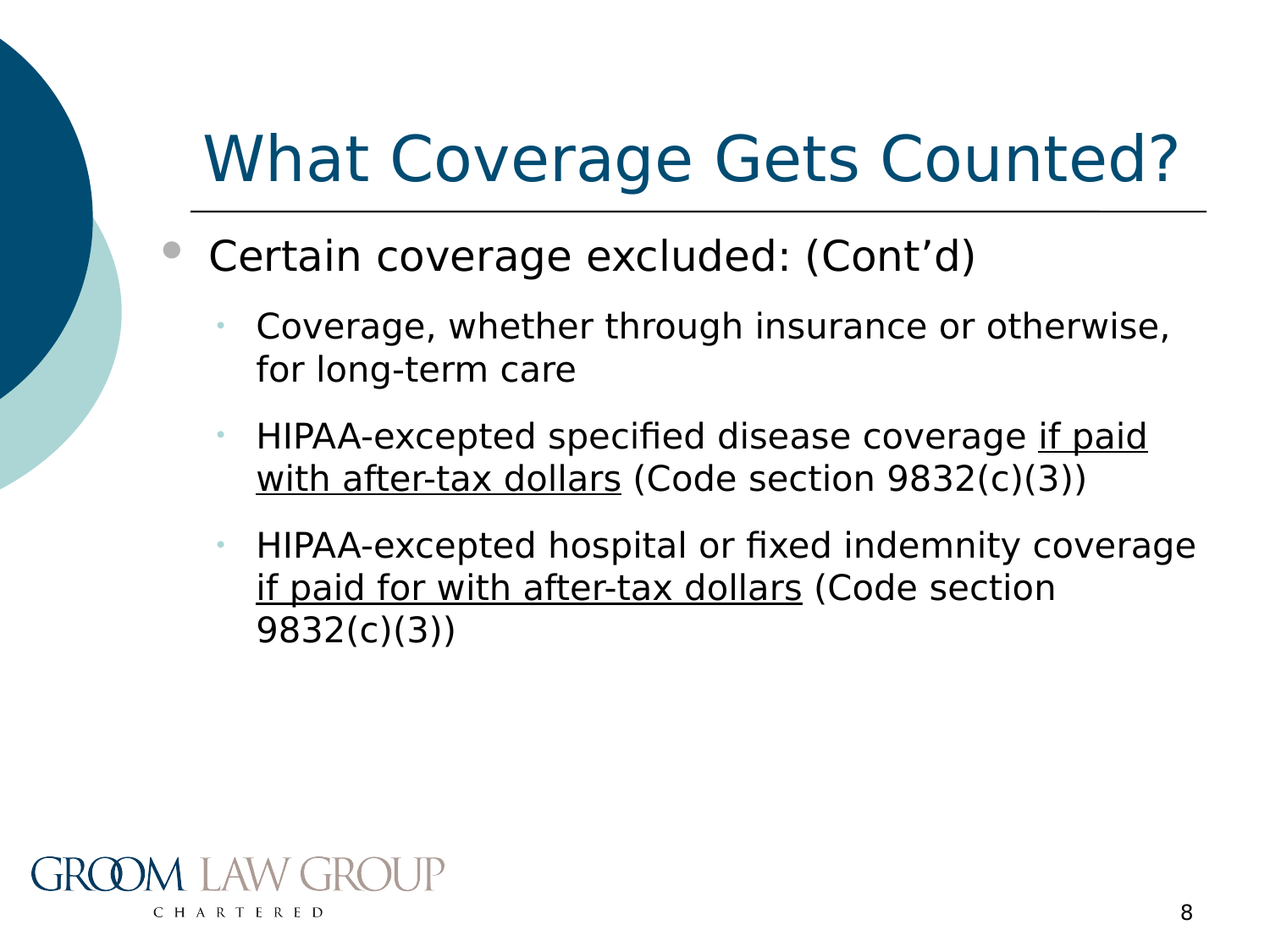

# What Coverage Gets Counted?
Certain coverage excluded: (Cont’d)
Coverage, whether through insurance or otherwise, for long-term care
HIPAA-excepted specified disease coverage if paid with after-tax dollars (Code section 9832(c)(3))
HIPAA-excepted hospital or fixed indemnity coverage if paid for with after-tax dollars (Code section 9832(c)(3))

8